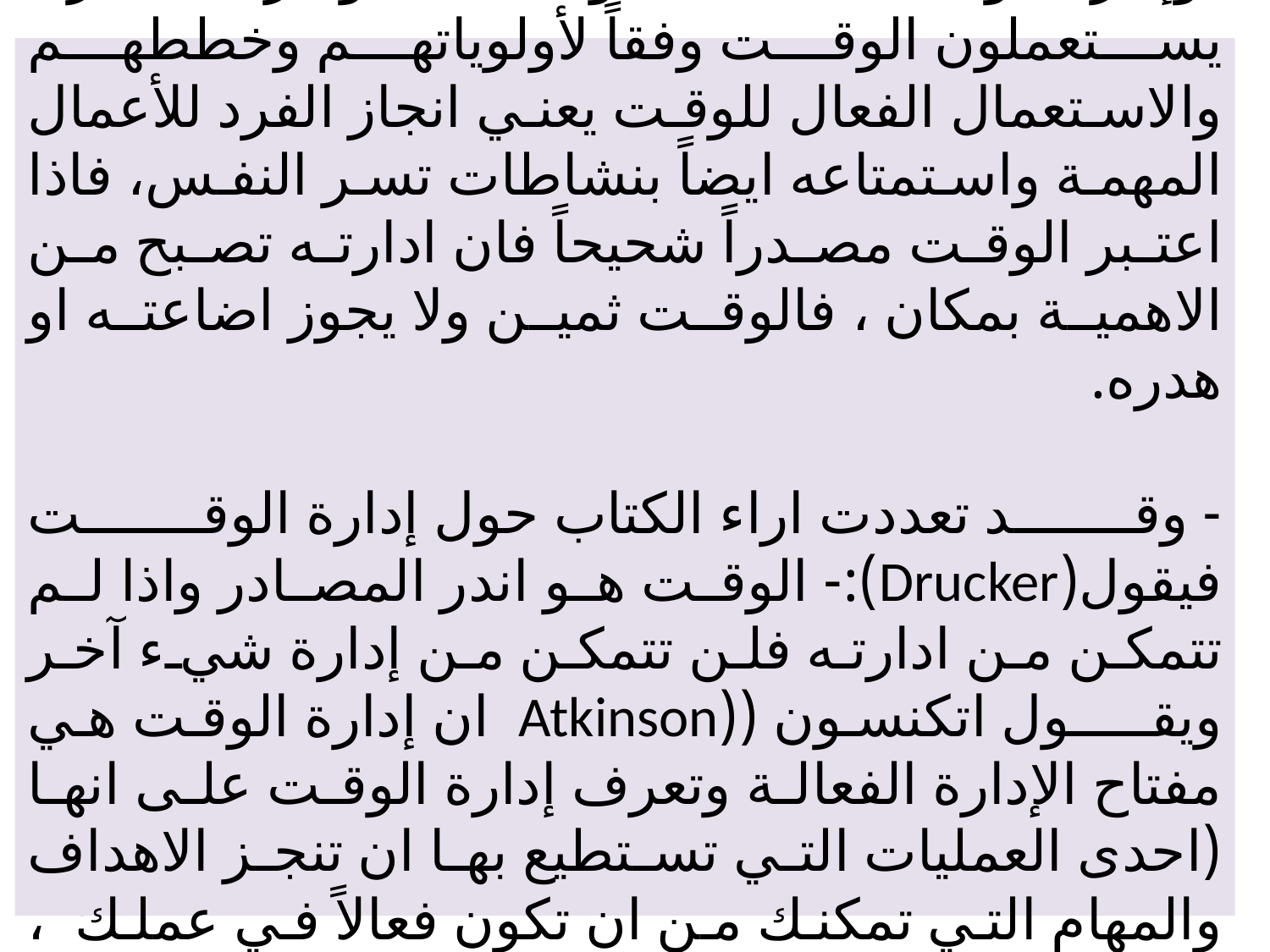

# -	وإدارة الوقت ليست وسيلة لتوفيره، فالأفراد يستعملون الوقت وفقاً لأولوياتهم وخططهم والاستعمال الفعال للوقت يعني انجاز الفرد للأعمال المهمة واستمتاعه ايضاً بنشاطات تسر النفس، فاذا اعتبر الوقت مصدراً شحيحاً فان ادارته تصبح من الاهمية بمكان ، فالوقت ثمين ولا يجوز اضاعته او هدره. - وقد تعددت اراء الكتاب حول إدارة الوقت فيقول(Drucker):- الوقت هو اندر المصادر واذا لم تتمكن من ادارته فلن تتمكن من إدارة شيء آخر ويقــــول اتكنسون ((Atkinson  ان إدارة الوقت هي مفتاح الإدارة الفعالة وتعرف إدارة الوقت على انها (احدى العمليات التي تستطيع بها ان تنجز الاهداف والمهام التي تمكنك من ان تكون فعالاً في عملك  ، ويقول الكاتب (Weren  K. Schilit) ان
84